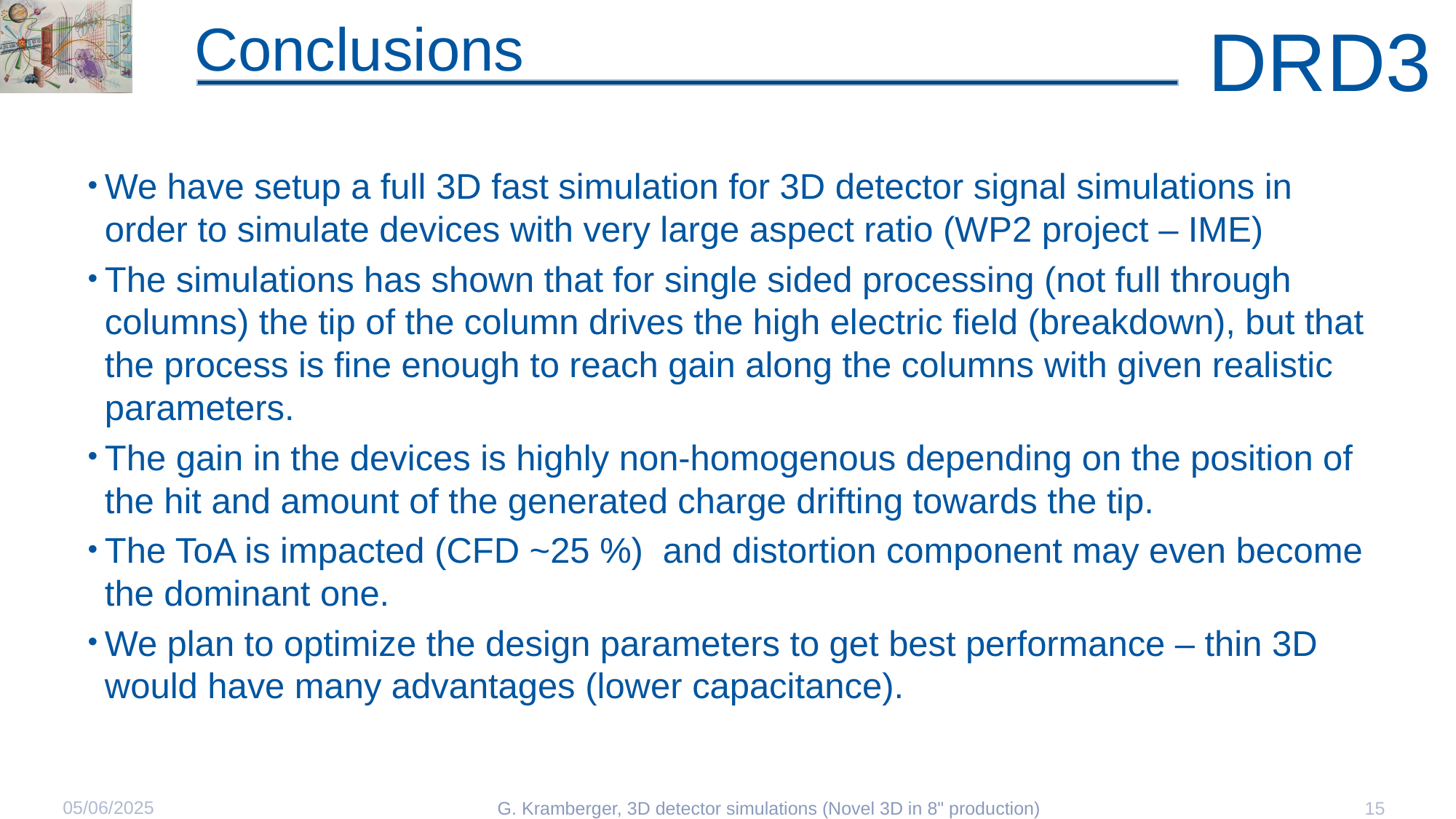

# Conclusions
We have setup a full 3D fast simulation for 3D detector signal simulations in order to simulate devices with very large aspect ratio (WP2 project – IME)
The simulations has shown that for single sided processing (not full through columns) the tip of the column drives the high electric field (breakdown), but that the process is fine enough to reach gain along the columns with given realistic parameters.
The gain in the devices is highly non-homogenous depending on the position of the hit and amount of the generated charge drifting towards the tip.
The ToA is impacted (CFD ~25 %)  and distortion component may even become the dominant one.
We plan to optimize the design parameters to get best performance – thin 3D would have many advantages (lower capacitance).

05/06/2025
G. Kramberger, 3D detector simulations (Novel 3D in 8" production)
15